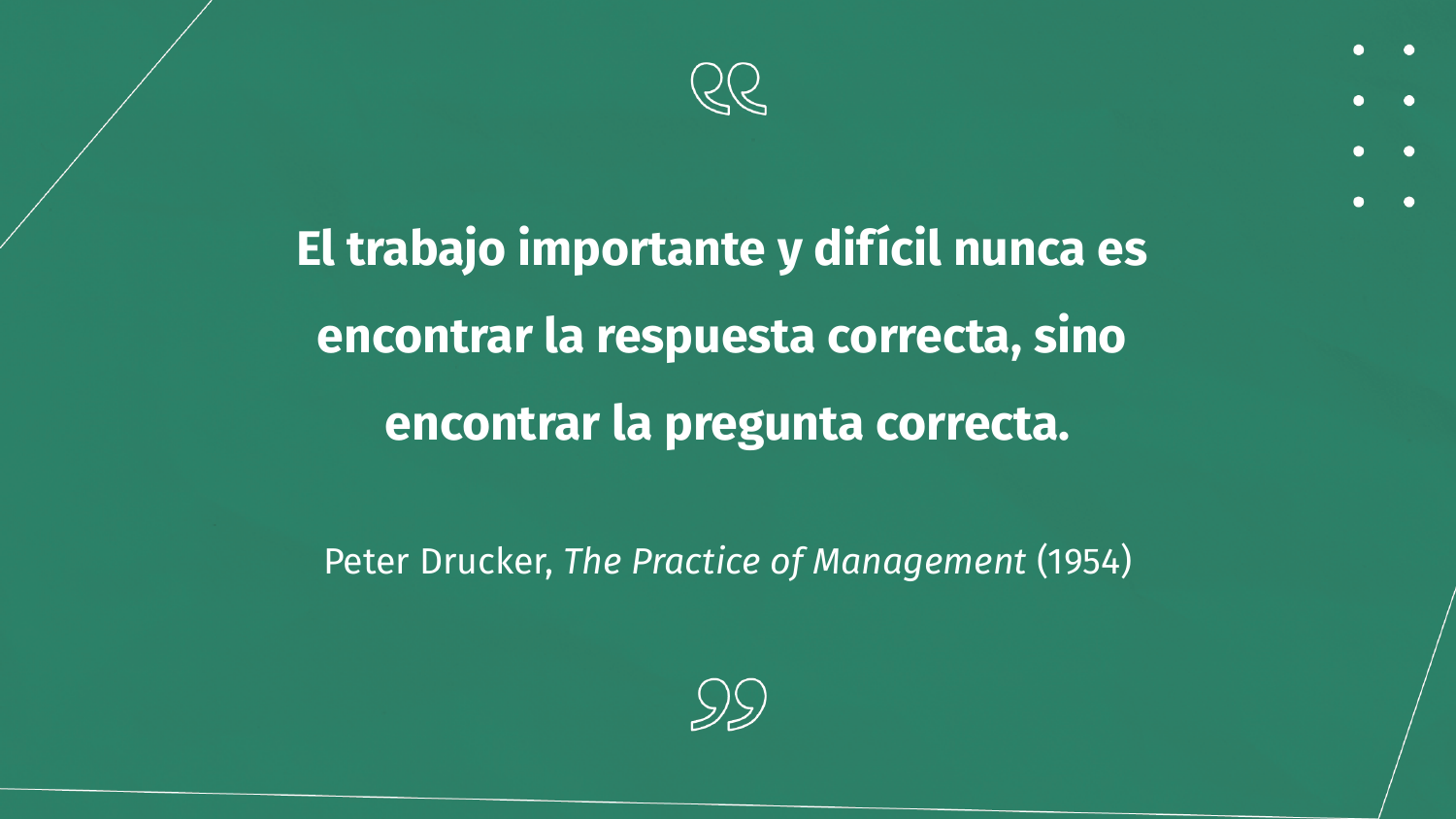

El trabajo importante y difícil nunca es
encontrar la respuesta correcta, sino
encontrar la pregunta correcta.

Peter Drucker, The Practice of Management (1954)